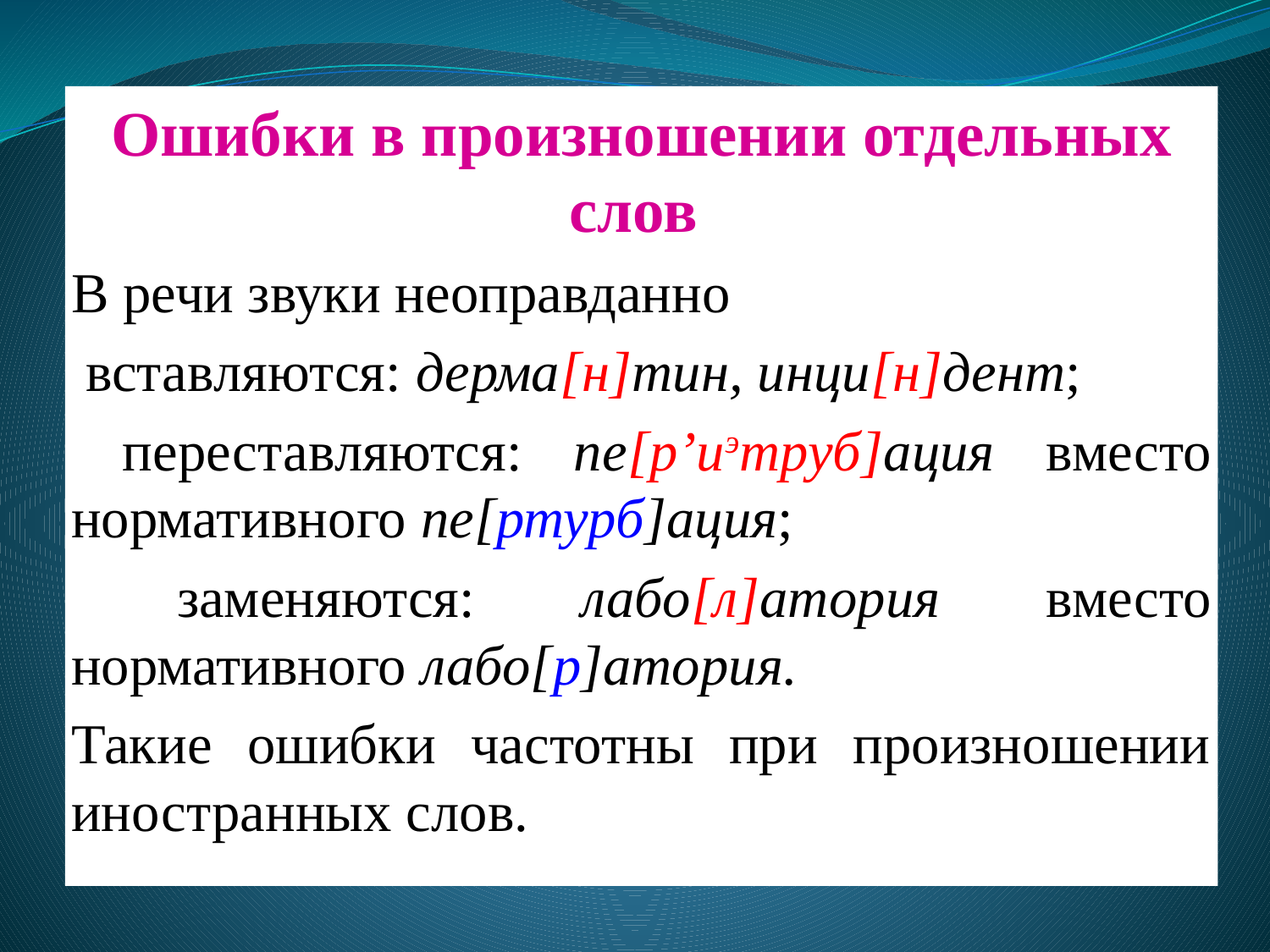

Ошибки в произношении отдельных слов
В речи звуки неоправданно
 вставляются: дерма[н]тин, инци[н]дент;
 переставляются: пе[р’иэтруб]ация вместо нормативного пе[ртурб]ация;
 заменяются: лабо[л]атория вместо нормативного лабо[р]атория.
Такие ошибки частотны при произношении иностранных слов.